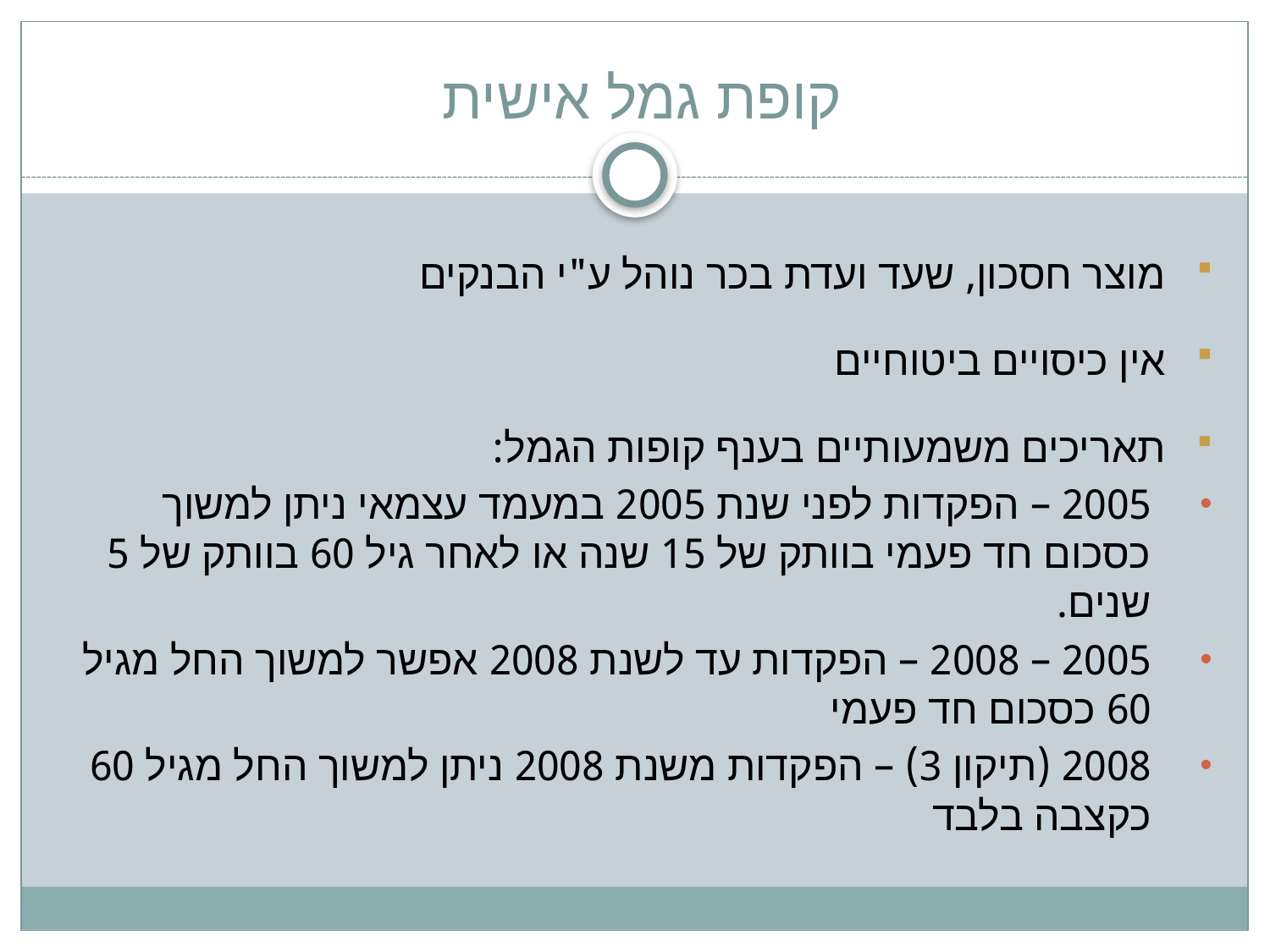

# קופת גמל אישית
מוצר חסכון, שעד ועדת בכר נוהל ע"י הבנקים
אין כיסויים ביטוחיים
תאריכים משמעותיים בענף קופות הגמל:
2005 – הפקדות לפני שנת 2005 במעמד עצמאי ניתן למשוך כסכום חד פעמי בוותק של 15 שנה או לאחר גיל 60 בוותק של 5 שנים.
2005 – 2008 – הפקדות עד לשנת 2008 אפשר למשוך החל מגיל 60 כסכום חד פעמי
2008 (תיקון 3) – הפקדות משנת 2008 ניתן למשוך החל מגיל 60 כקצבה בלבד